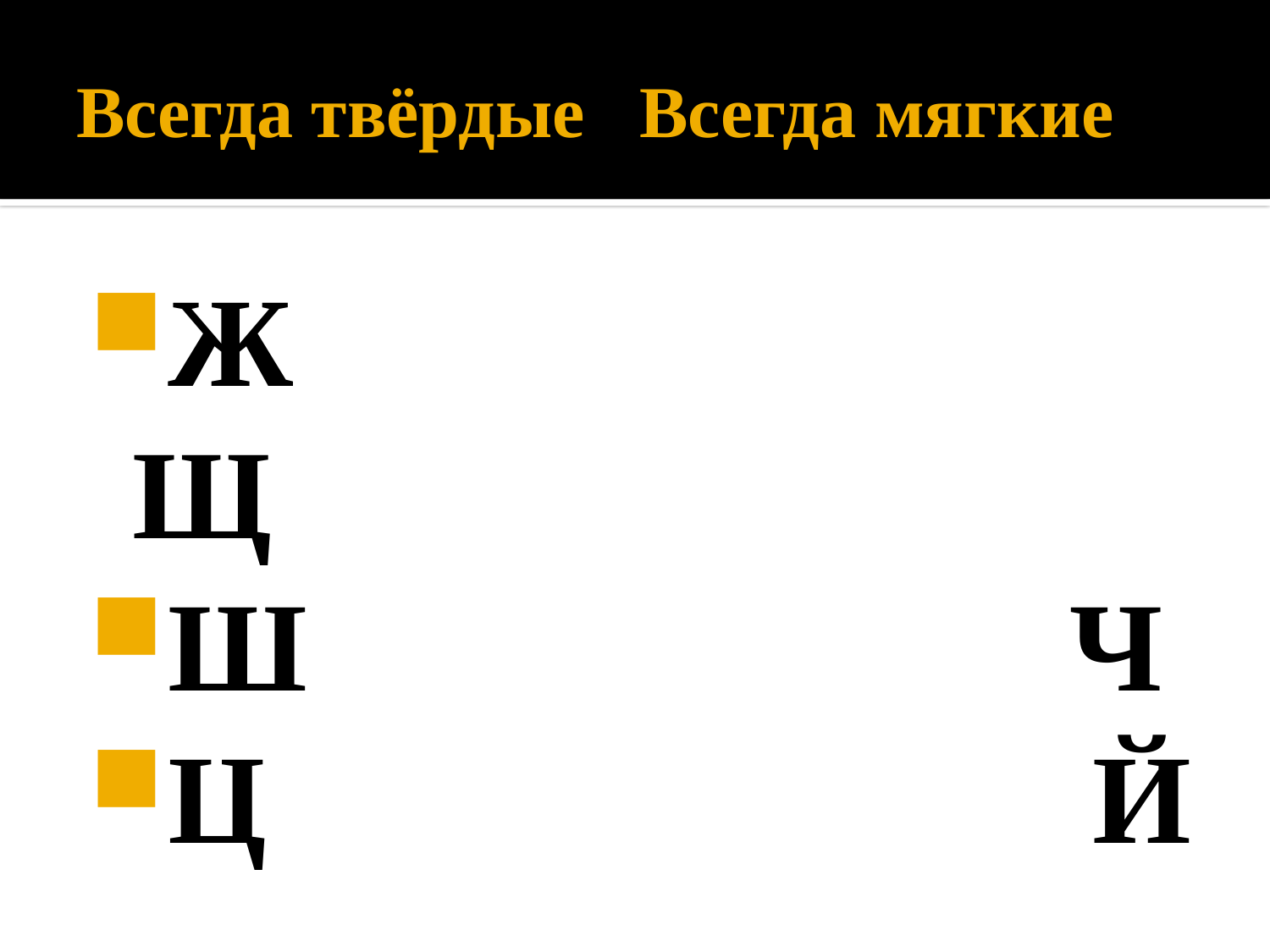

# Всегда твёрдые   Всегда мягкие
Ж                        Щ
Ш                        Ч
Ц                          Й